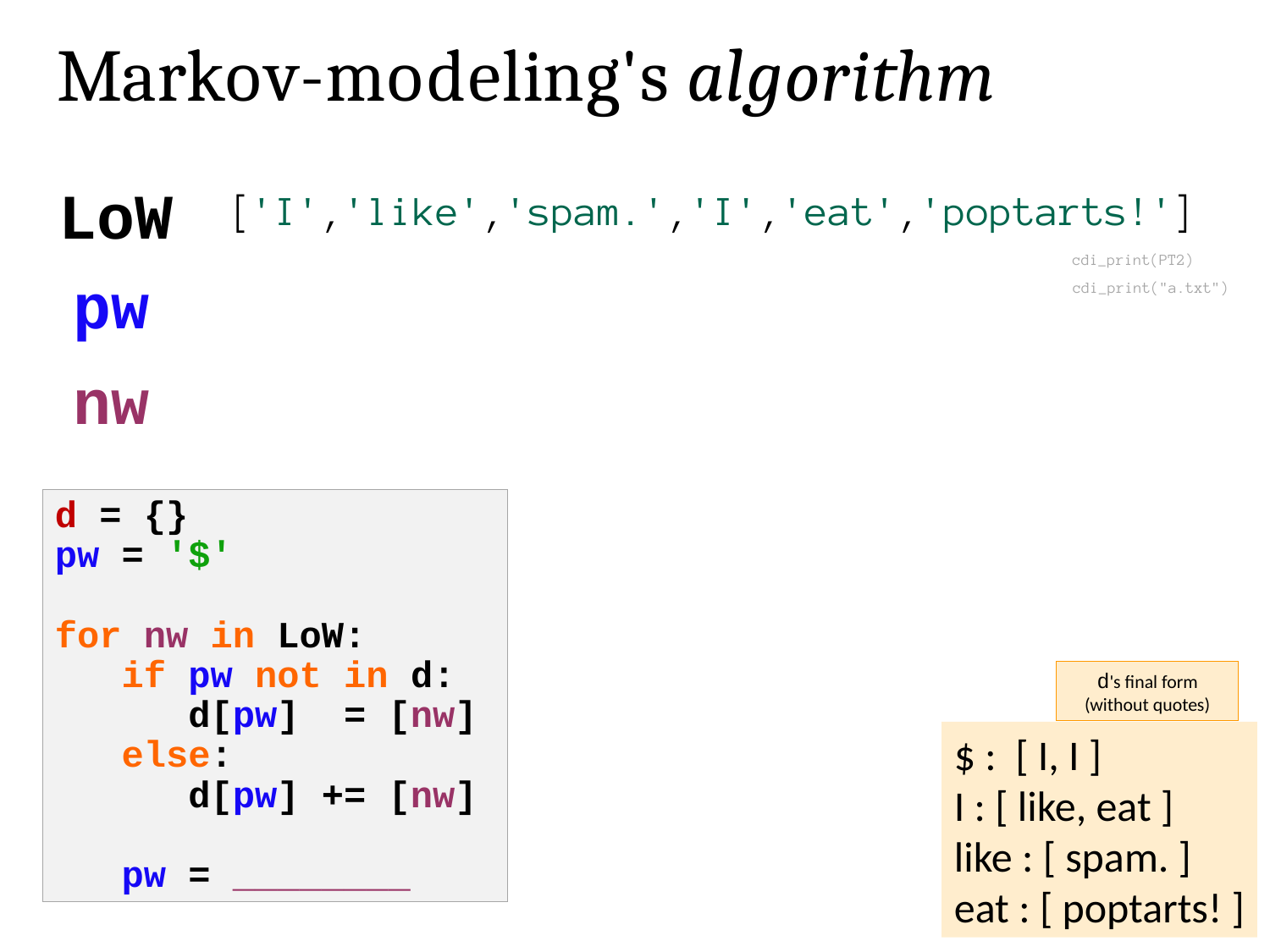

Markov-modeling's algorithm
LoW

['I','like','spam.','I','eat','poptarts!']
cdi_print(PT2)
pw
cdi_print("a.txt")
nw
d = {}
pw = '$'

for nw in LoW:
   if pw not in d:
      d[pw]  = [nw]
   else:
      d[pw] += [nw]

   pw = ________
d's final form (without quotes)
$ :  [ I, I ]
I : [ like, eat ]
like : [ spam. ]
eat : [ poptarts! ]